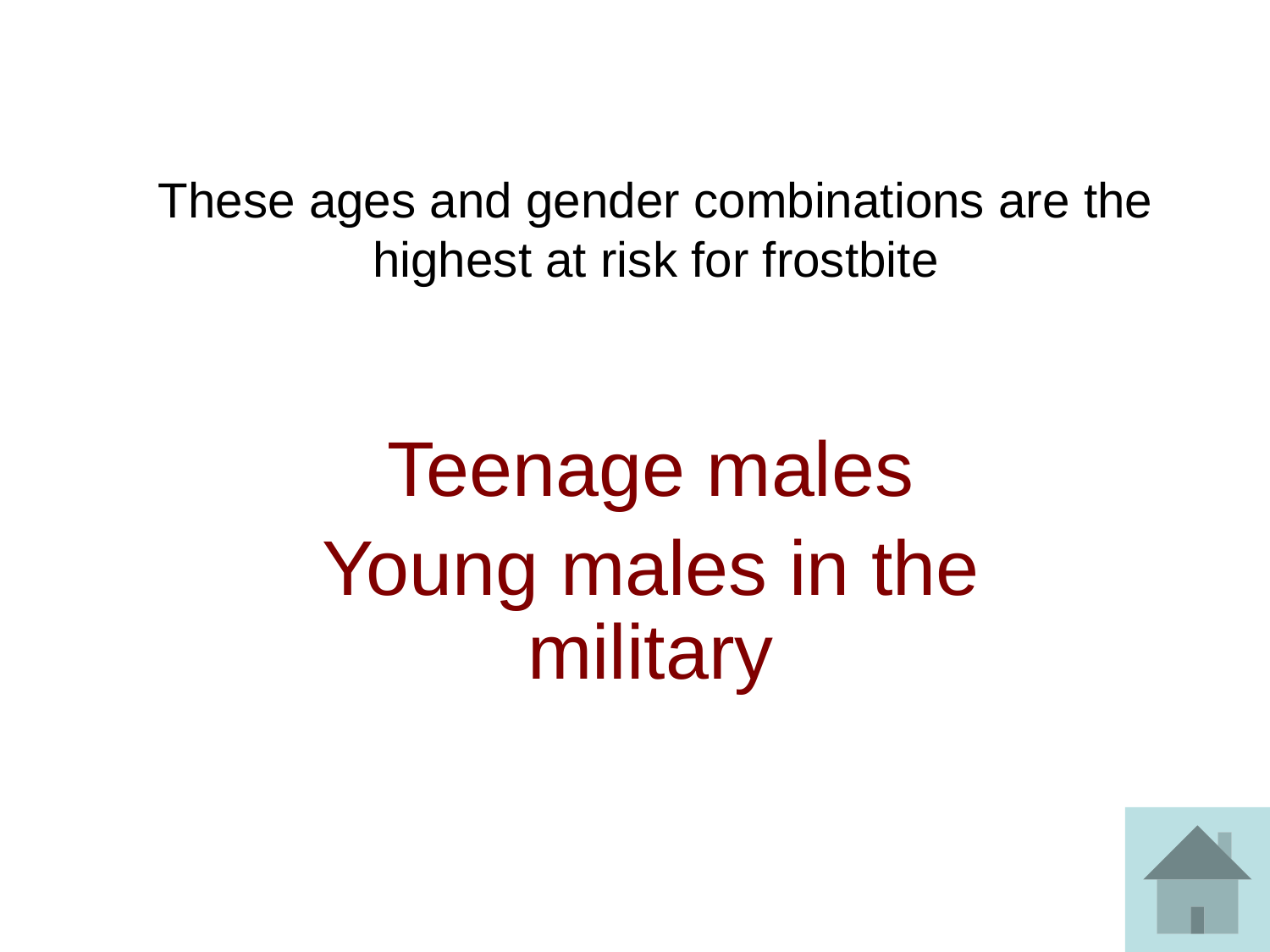

# These ages and gender combinations are the highest at risk for frostbite
Teenage males
Young males in the military